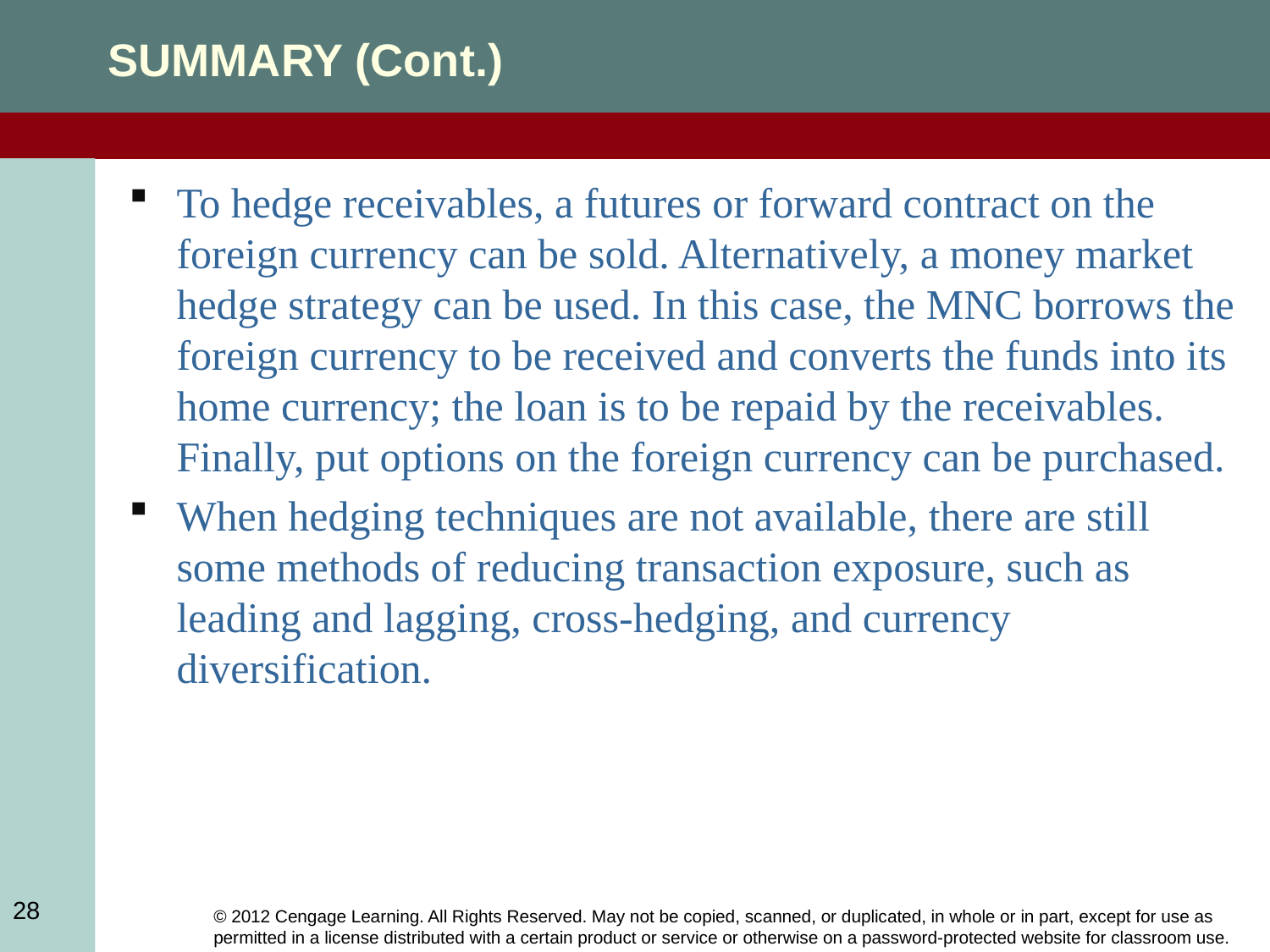

SUMMARY (Cont.)
To hedge receivables, a futures or forward contract on the foreign currency can be sold. Alternatively, a money market hedge strategy can be used. In this case, the MNC borrows the foreign currency to be received and converts the funds into its home currency; the loan is to be repaid by the receivables. Finally, put options on the foreign currency can be purchased.
When hedging techniques are not available, there are still some methods of reducing transaction exposure, such as leading and lagging, cross-hedging, and currency diversification.
28